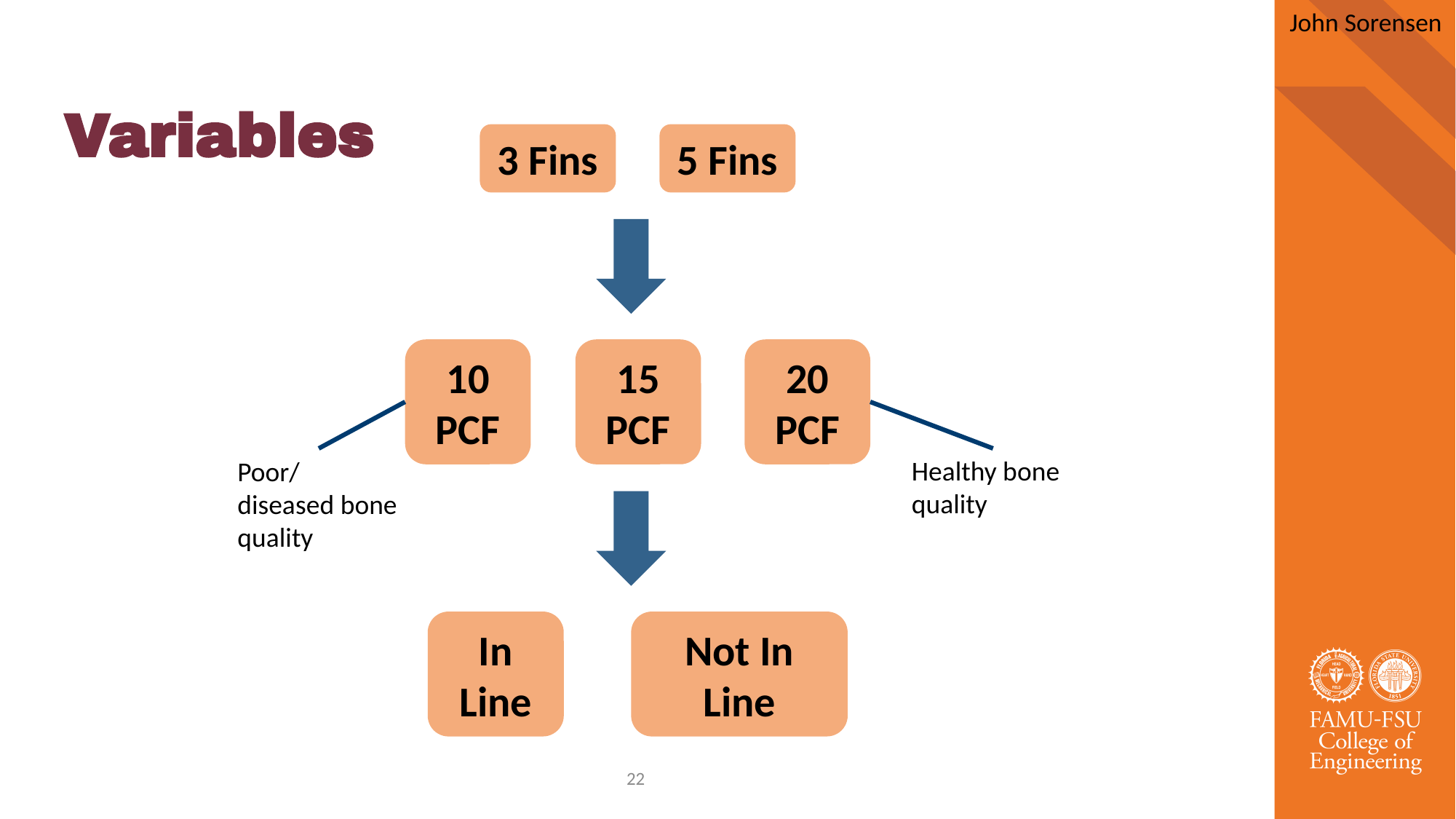

John Sorensen

# Variables
3 Fins
5 Fins

10 PCF
15 PCF
20 PCF
Poor/diseased bone quality
Healthy bone quality

In Line
Not In Line

22